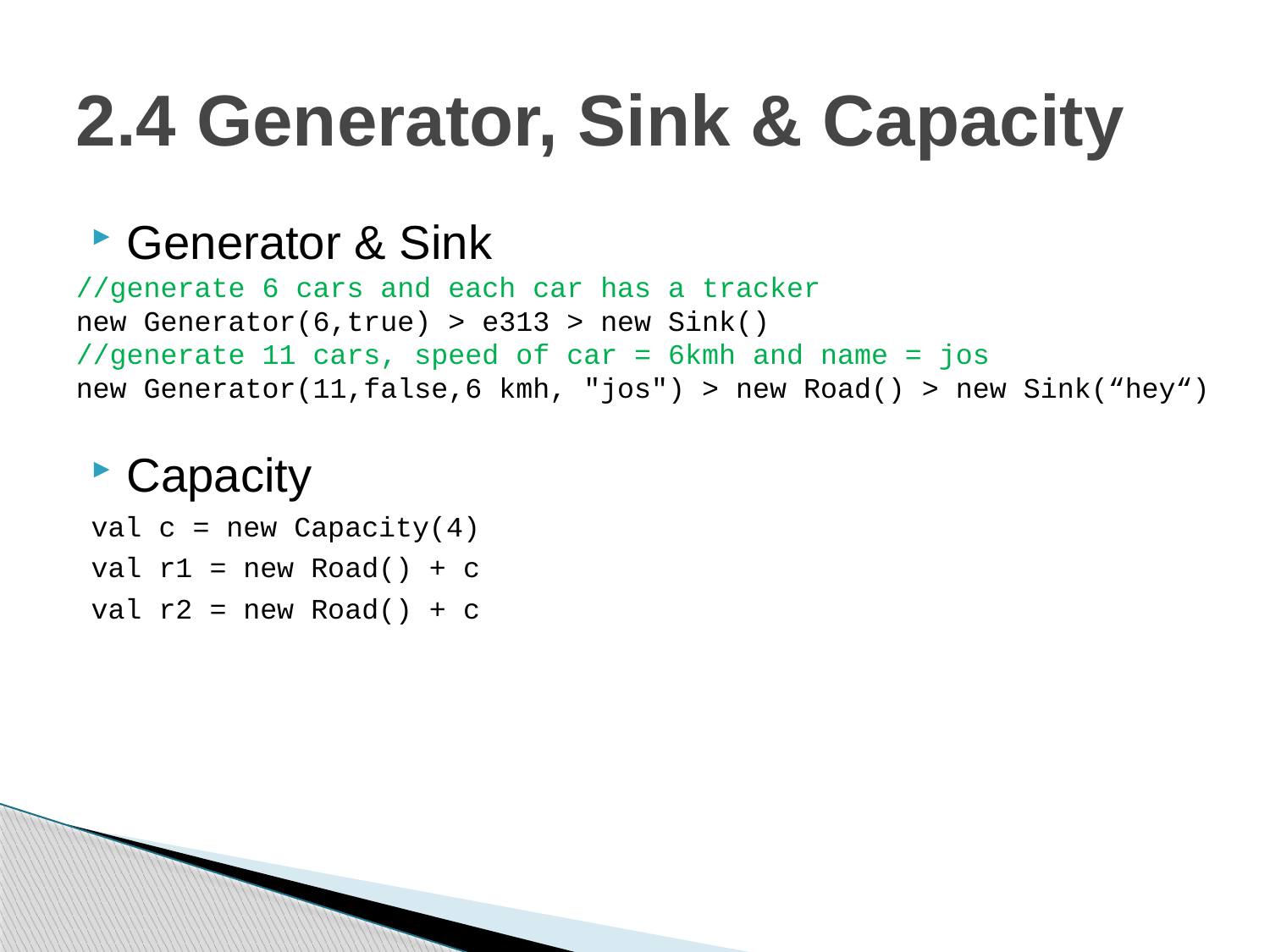

# 2.4 Generator, Sink & Capacity
Generator & Sink
//generate 6 cars and each car has a tracker
new Generator(6,true) > e313 > new Sink()
//generate 11 cars, speed of car = 6kmh and name = jos
new Generator(11,false,6 kmh, "jos") > new Road() > new Sink(“hey“)
Capacity
val c = new Capacity(4)
val r1 = new Road() + c
val r2 = new Road() + c